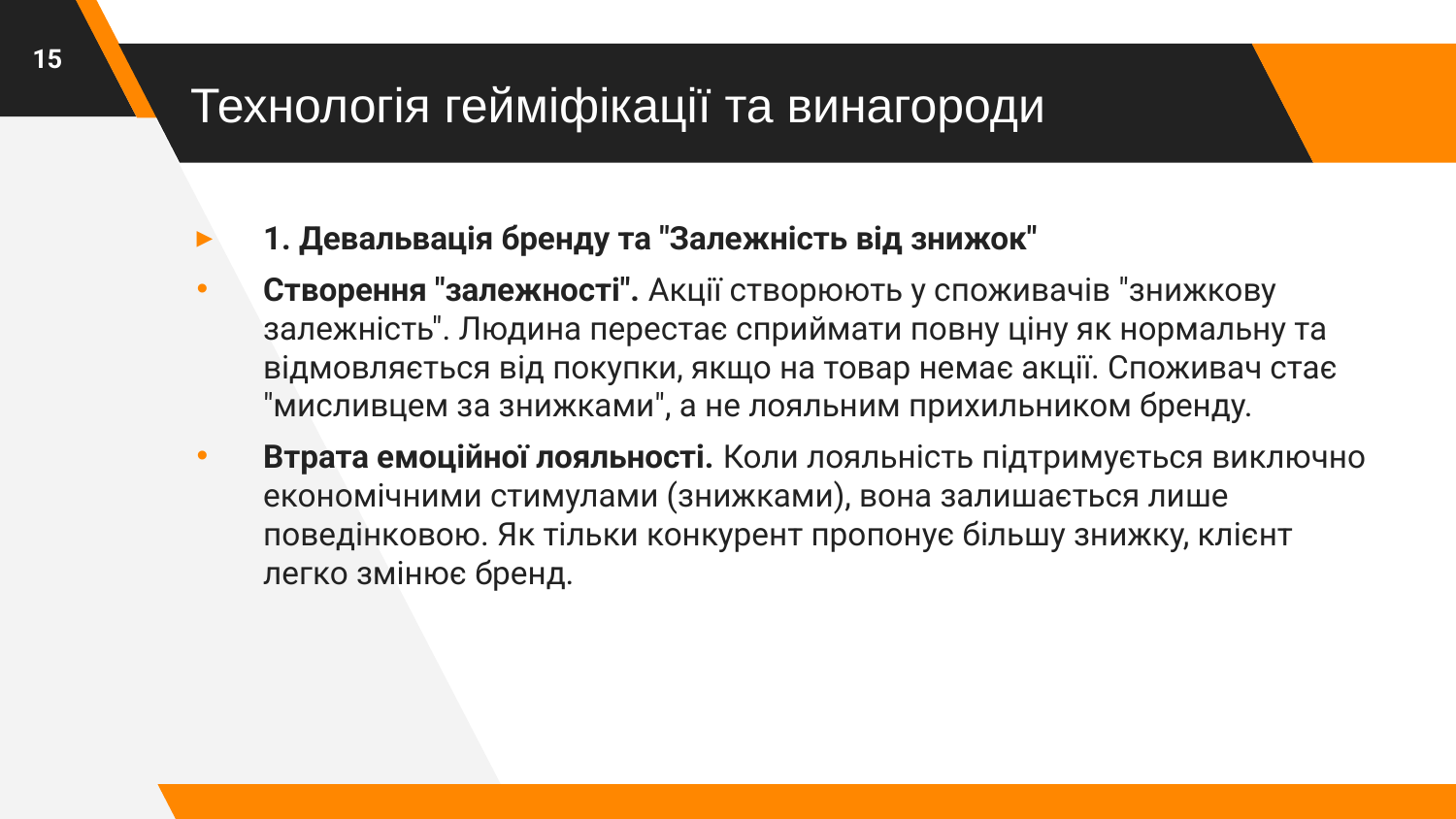

15
# Технологія гейміфікації та винагороди
1. Девальвація бренду та "Залежність від знижок"
Створення "залежності". Акції створюють у споживачів "знижкову залежність". Людина перестає сприймати повну ціну як нормальну та відмовляється від покупки, якщо на товар немає акції. Споживач стає "мисливцем за знижками", а не лояльним прихильником бренду.
Втрата емоційної лояльності. Коли лояльність підтримується виключно економічними стимулами (знижками), вона залишається лише поведінковою. Як тільки конкурент пропонує більшу знижку, клієнт легко змінює бренд.